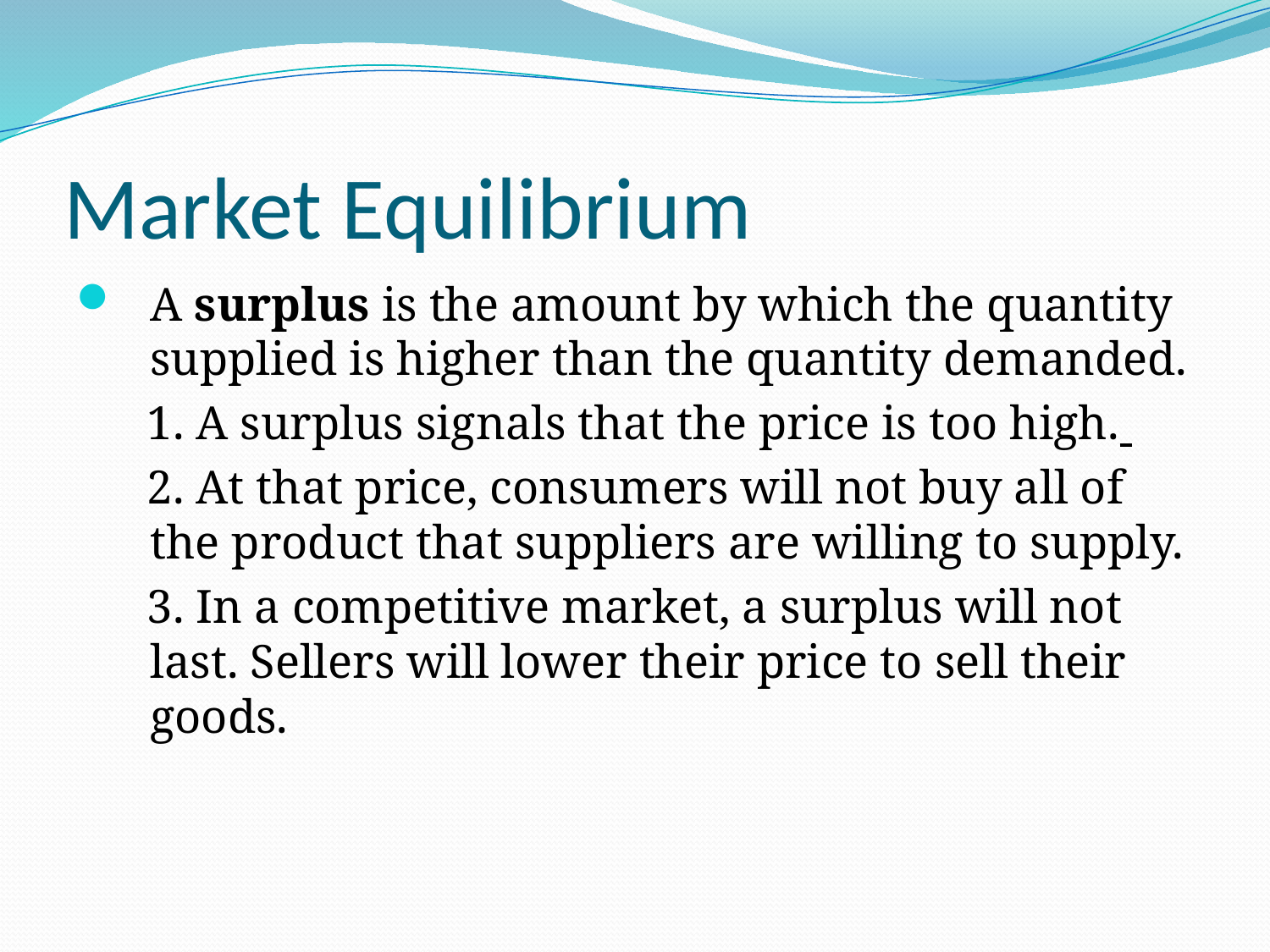

# Market Equilibrium
A surplus is the amount by which the quantity supplied is higher than the quantity demanded.
      1. A surplus signals that the price is too high.
      2. At that price, consumers will not buy all of the product that suppliers are willing to supply.
      3. In a competitive market, a surplus will not last. Sellers will lower their price to sell their goods.